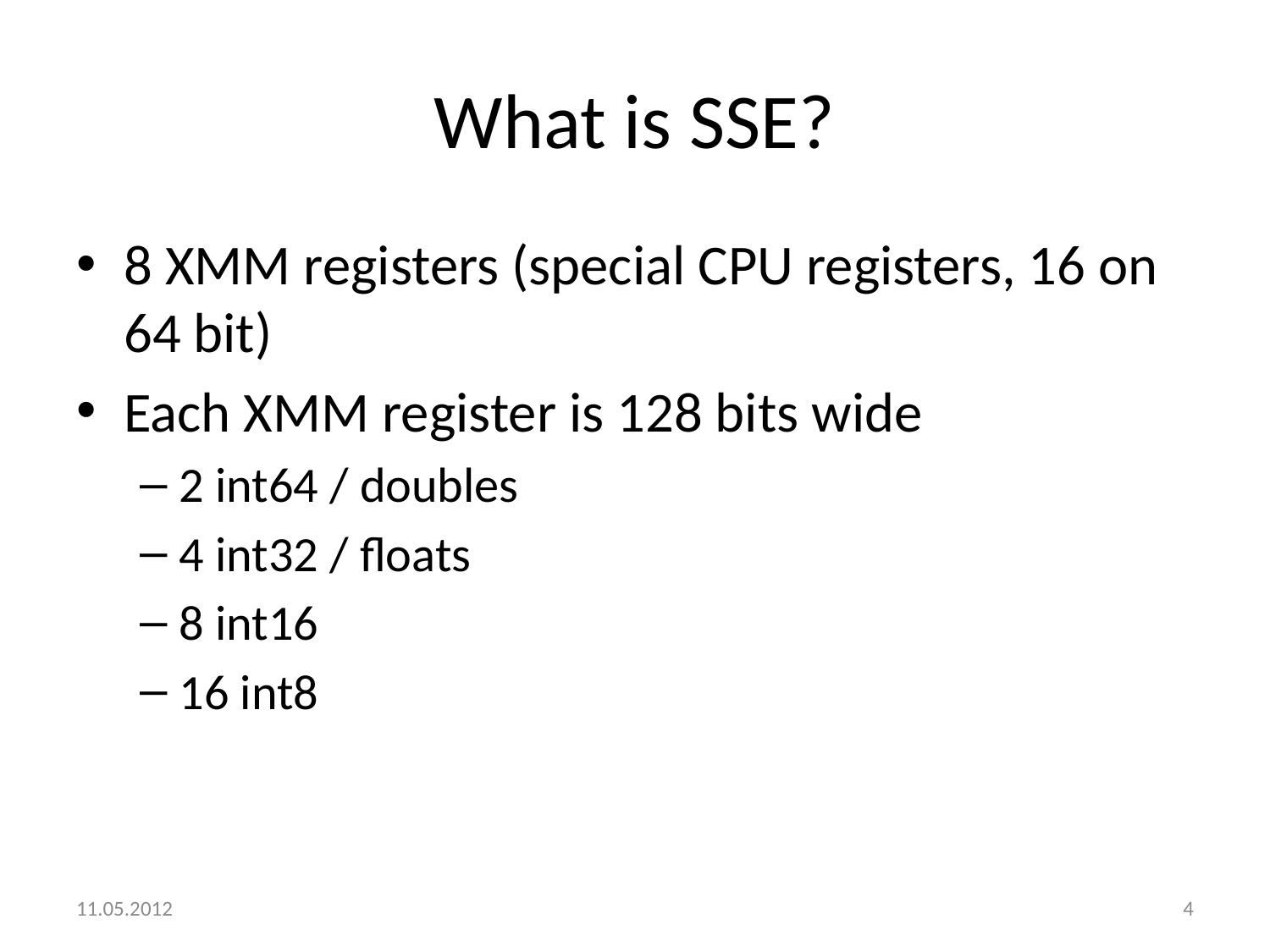

# What is SSE?
8 XMM registers (special CPU registers, 16 on 64 bit)
Each XMM register is 128 bits wide
2 int64 / doubles
4 int32 / floats
8 int16
16 int8
11.05.2012
4